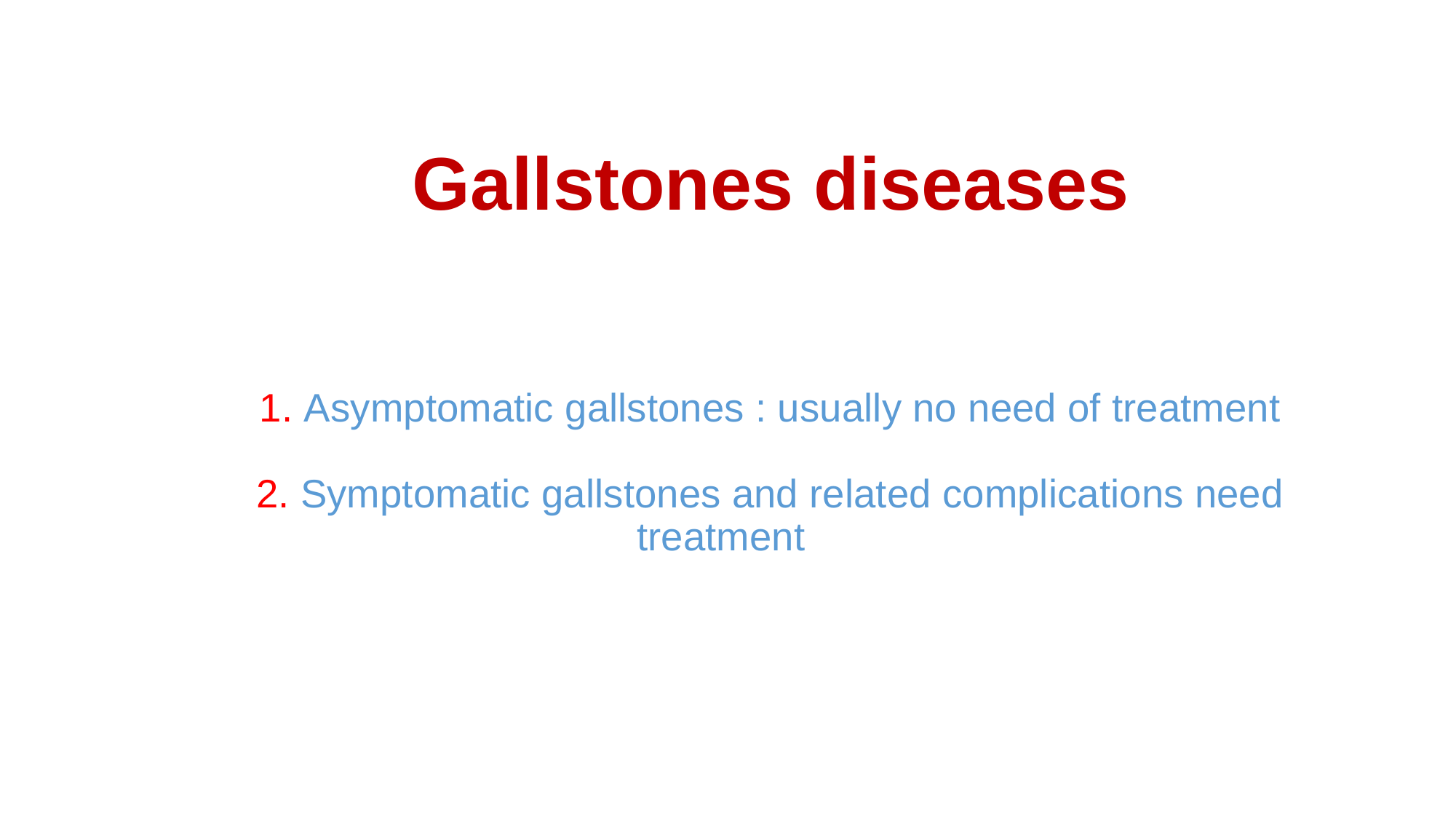

# Gallstones diseases 1. Asymptomatic gallstones : usually no need of treatment 2. Symptomatic gallstones and related complications need treatment